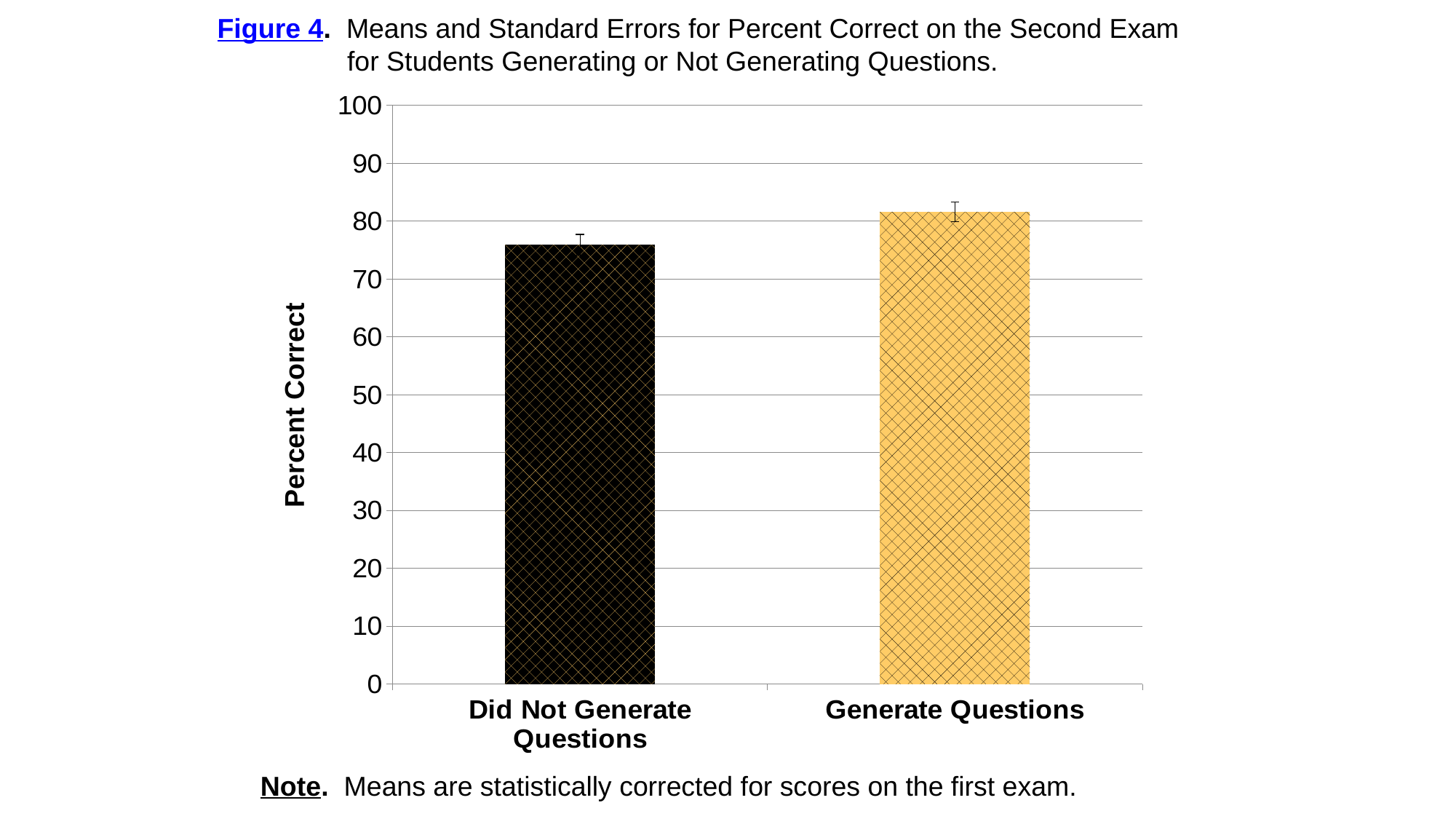

Figure 4.  Means and Standard Errors for Percent Correct on the Second Exam
                 for Students Generating or Not Generating Questions.

### Chart

| Category | Means percentages |
|---|---|
| Did Not Generate Questions | 75.9 |
| Generate Questions | 81.6 |
Percent Correct
Note.  Means are statistically corrected for scores on the first exam.